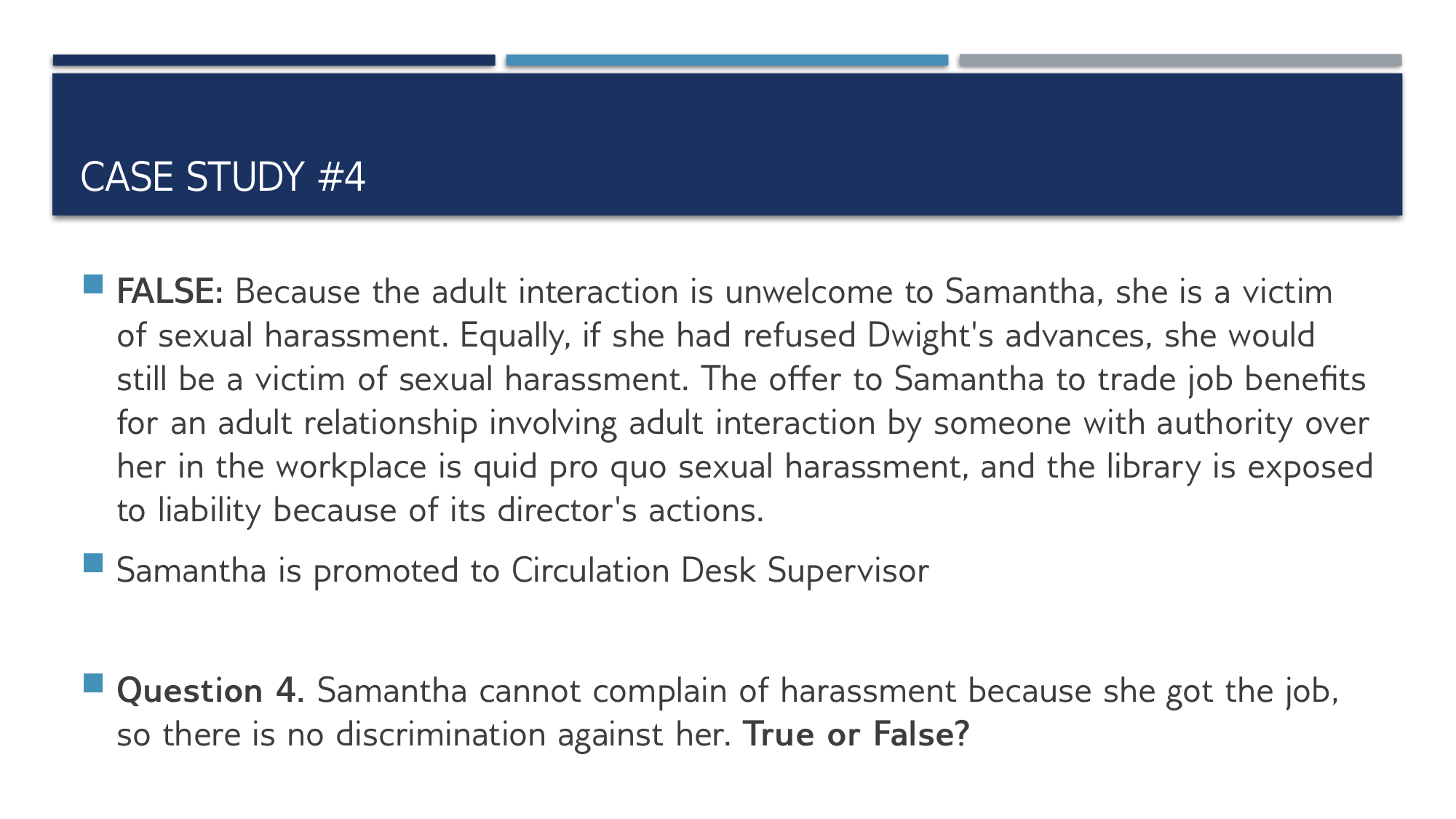

# Case study #4
FALSE: Because the adult interaction is unwelcome to Samantha, she is a victim of sexual harassment. Equally, if she had refused Dwight's advances, she would still be a victim of sexual harassment. The offer to Samantha to trade job benefits for an adult relationship involving adult interaction by someone with authority over her in the workplace is quid pro quo sexual harassment, and the library is exposed to liability because of its director's actions.
Samantha is promoted to Circulation Desk Supervisor

Question 4. Samantha cannot complain of harassment because she got the job, so there is no discrimination against her. True or False?